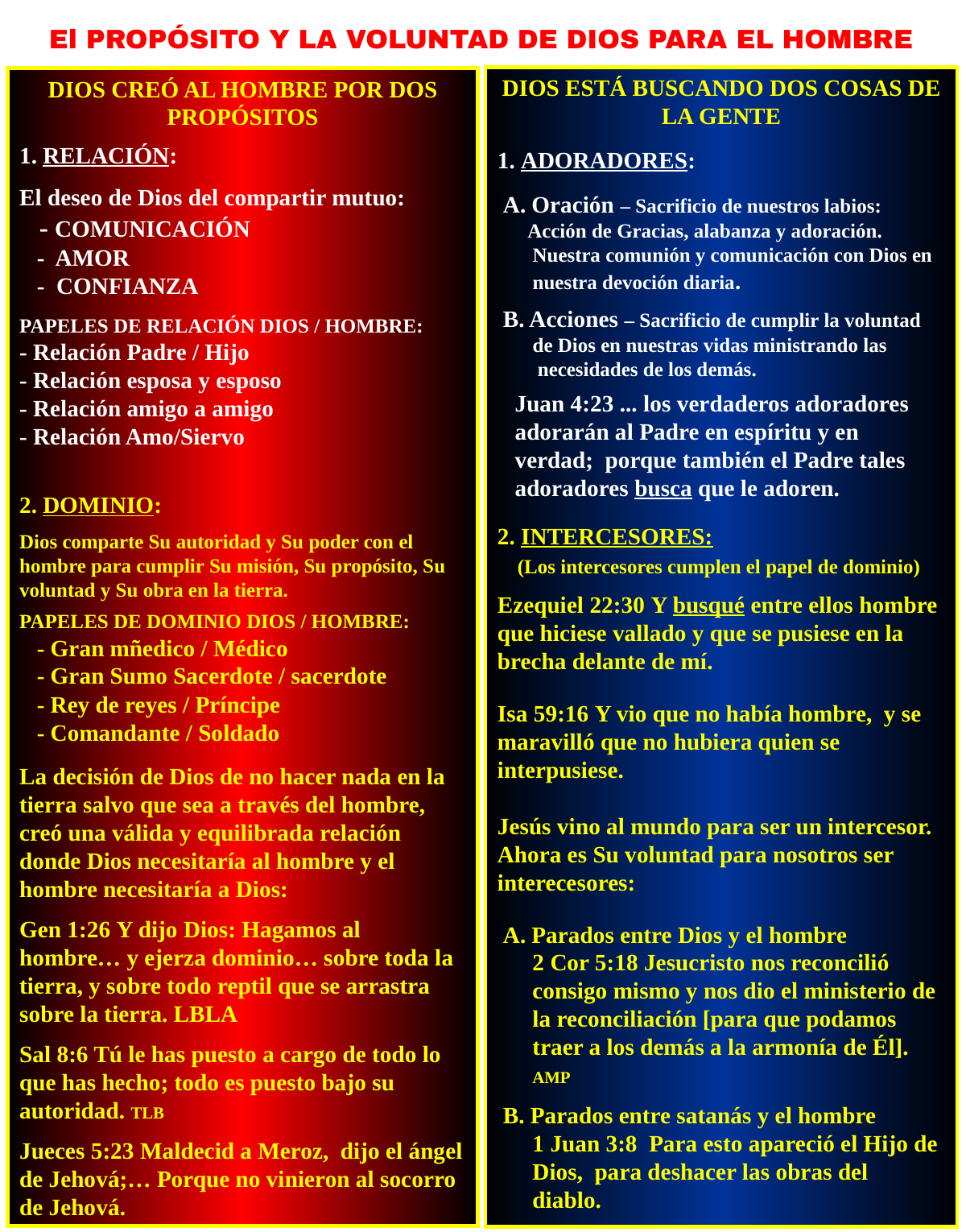

El PROPÓSITO Y LA VOLUNTAD DE DIOS PARA EL HOMBRE
DIOS ESTÁ BUSCANDO DOS COSAS DE LA GENTE

1. ADORADORES:

 A. Oración – Sacrificio de nuestros labios:
      Acción de Gracias, alabanza y adoración.
       Nuestra comunión y comunicación con Dios en
       nuestra devoción diaria.

 B. Acciones – Sacrificio de cumplir la voluntad
       de Dios en nuestras vidas ministrando las
        necesidades de los demás.

   Juan 4:23 ... los verdaderos adoradores
   adorarán al Padre en espíritu y en
   verdad;  porque también el Padre tales
   adoradores busca que le adoren.

2. INTERCESORES:

    (Los intercesores cumplen el papel de dominio)

Ezequiel 22:30 Y busqué entre ellos hombre que hiciese vallado y que se pusiese en la brecha delante de mí.

Isa 59:16 Y vio que no había hombre,  y se maravilló que no hubiera quien se interpusiese.

Jesús vino al mundo para ser un intercesor.
Ahora es Su voluntad para nosotros ser interecesores:

 A. Parados entre Dios y el hombre
      2 Cor 5:18 Jesucristo nos reconcilió
      consigo mismo y nos dio el ministerio de
      la reconciliación [para que podamos
      traer a los demás a la armonía de Él].
      AMP

 B. Parados entre satanás y el hombre
      1 Juan 3:8  Para esto apareció el Hijo de
      Dios,  para deshacer las obras del
      diablo.

DIOS CREÓ AL HOMBRE POR DOS PROPÓSITOS

1. RELACIÓN:

El deseo de Dios del compartir mutuo:
   - COMUNICACIÓN
   -  AMOR
   -  CONFIANZA

PAPELES DE RELACIÓN DIOS / HOMBRE:
- Relación Padre / Hijo
- Relación esposa y esposo
- Relación amigo a amigo
- Relación Amo/Siervo

2. DOMINIO:

Dios comparte Su autoridad y Su poder con el hombre para cumplir Su misión, Su propósito, Su voluntad y Su obra en la tierra.

PAPELES DE DOMINIO DIOS / HOMBRE:
   - Gran mñedico / Médico
   - Gran Sumo Sacerdote / sacerdote
   - Rey de reyes / Príncipe
   - Comandante / Soldado

La decisión de Dios de no hacer nada en la tierra salvo que sea a través del hombre, creó una válida y equilibrada relación donde Dios necesitaría al hombre y el hombre necesitaría a Dios:

Gen 1:26 Y dijo Dios: Hagamos al hombre… y ejerza dominio… sobre toda la tierra, y sobre todo reptil que se arrastra sobre la tierra. LBLA

Sal 8:6 Tú le has puesto a cargo de todo lo que has hecho; todo es puesto bajo su autoridad. TLB

Jueces 5:23 Maldecid a Meroz,  dijo el ángel de Jehová;… Porque no vinieron al socorro de Jehová.